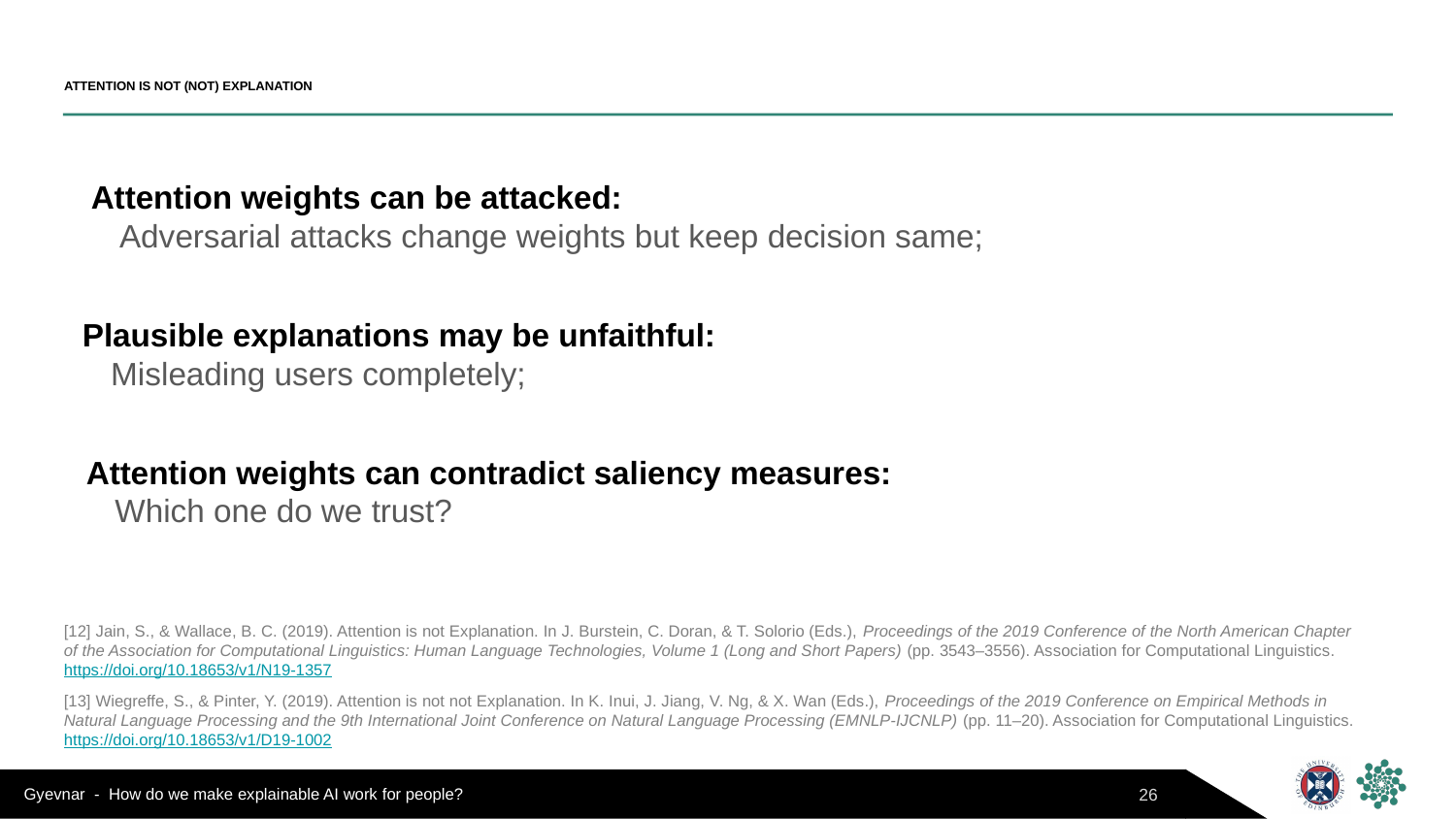

# ATTENTION IS NOT (NOT) EXPLANATION
Attention weights can be attacked:
Adversarial attacks change weights but keep decision same;
Plausible explanations may be unfaithful:
Misleading users completely;
Attention weights can contradict saliency measures:
Which one do we trust?
[12] Jain, S., & Wallace, B. C. (2019). Attention is not Explanation. In J. Burstein, C. Doran, & T. Solorio (Eds.), Proceedings of the 2019 Conference of the North American Chapter of the Association for Computational Linguistics: Human Language Technologies, Volume 1 (Long and Short Papers) (pp. 3543–3556). Association for Computational Linguistics. https://doi.org/10.18653/v1/N19-1357
[13] Wiegreffe, S., & Pinter, Y. (2019). Attention is not not Explanation. In K. Inui, J. Jiang, V. Ng, & X. Wan (Eds.), Proceedings of the 2019 Conference on Empirical Methods in Natural Language Processing and the 9th International Joint Conference on Natural Language Processing (EMNLP-IJCNLP) (pp. 11–20). Association for Computational Linguistics. https://doi.org/10.18653/v1/D19-1002
26